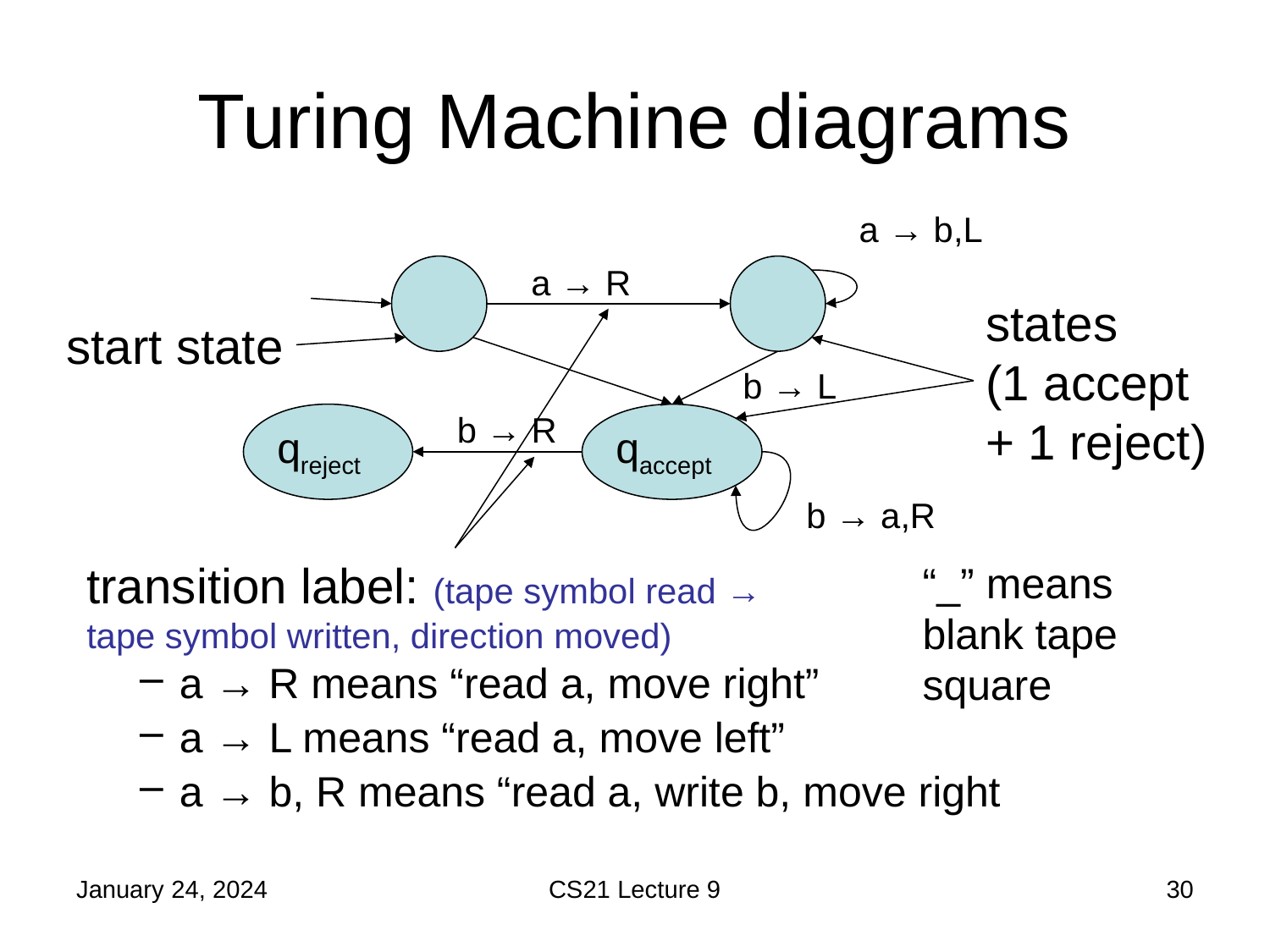

# Turing Machine diagrams
a → b,L
a → R

states     (1 accept + 1 reject)
start state
b → L
b → R

qreject
qaccept
b → a,R
transition label: (tape symbol read → tape symbol written, direction moved)
“_” means blank tape square
a → R means “read a, move right”
a → L means “read a, move left”
a → b, R means “read a, write b, move right
January 24, 2024
CS21 Lecture 9
30